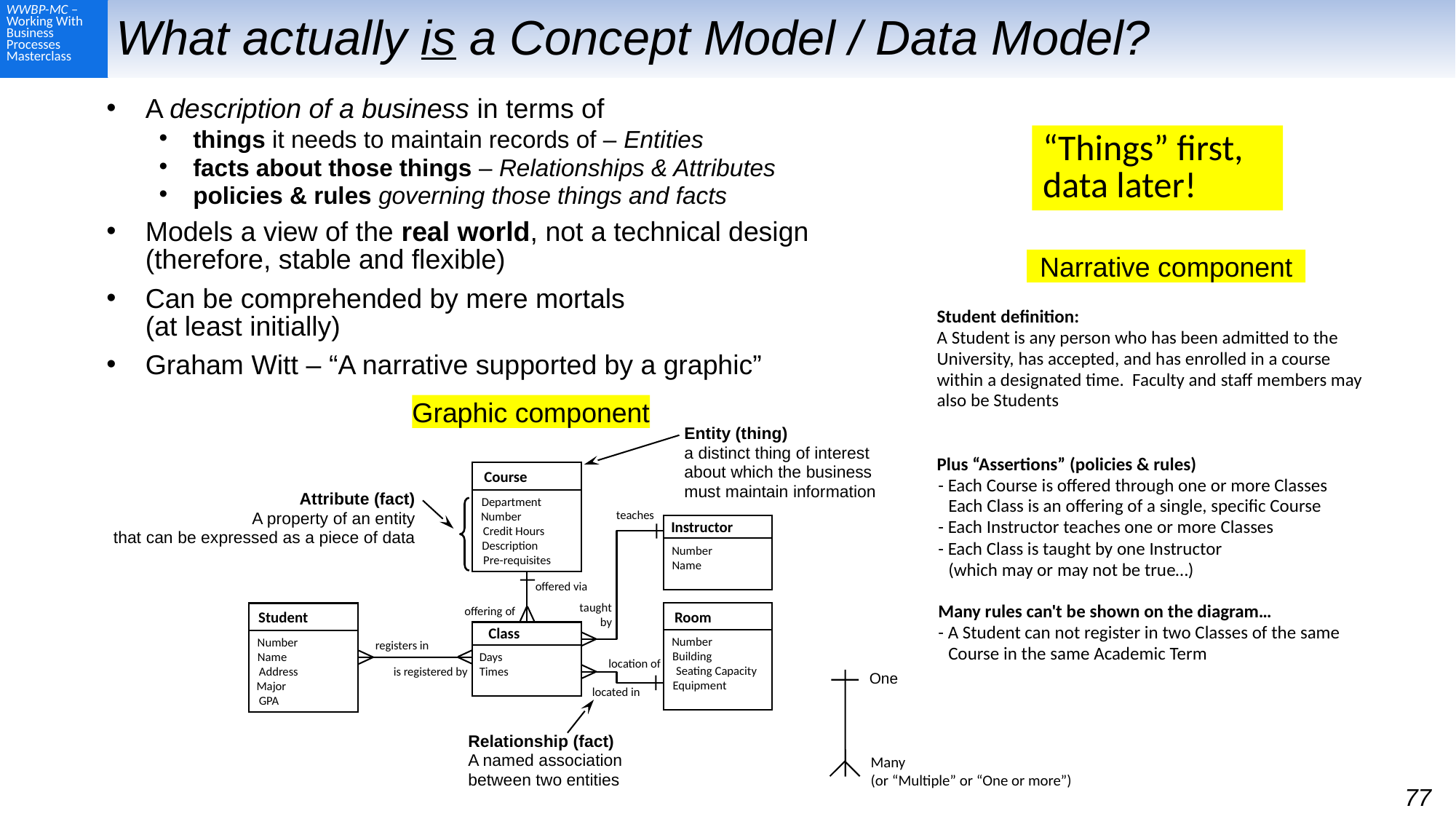

# What actually is a Concept Model / Data Model?
A description of a business in terms of
things it needs to maintain records of – Entities
facts about those things – Relationships & Attributes
policies & rules governing those things and facts
Models a view of the real world, not a technical design
(therefore, stable and flexible)
Can be comprehended by mere mortals
(at least initially)
Graham Witt – “A narrative supported by a graphic”
“Things” first,
data later!
Narrative component
Student definition:
A Student is any person who has been admitted to the University, has accepted, and has enrolled in a course within a designated time.  Faculty and staff members may also be Students

Plus “Assertions” (policies & rules)
- Each Course is offered through one or more Classes
Each Class is an offering of a single, specific Course
- Each Instructor teaches one or more Classes
- Each Class is taught by one Instructor
(which may or may not be true…)

Many rules can't be shown on the diagram…
- A Student can not register in two Classes of the same Course in the same Academic Term

Graphic component
Entity (thing)
a distinct thing of interest
about which the business
must maintain information

Course

Instructor

Room

Student

Class
Attribute (fact)
A property of an entity
that can be expressed as a piece of data
Department
Number
Credit Hours
Description
Pre-requisites
Number
Name
Number
Building
Seating Capacity
Equipment
Number
Name
Address
Major
GPA
Days
Times

teaches

taught
by

offered via
offering of
registers in

is registered by
location of

located in

One

Many
(or “Multiple” or “One or more”)

Relationship (fact)
A named association
between two entities